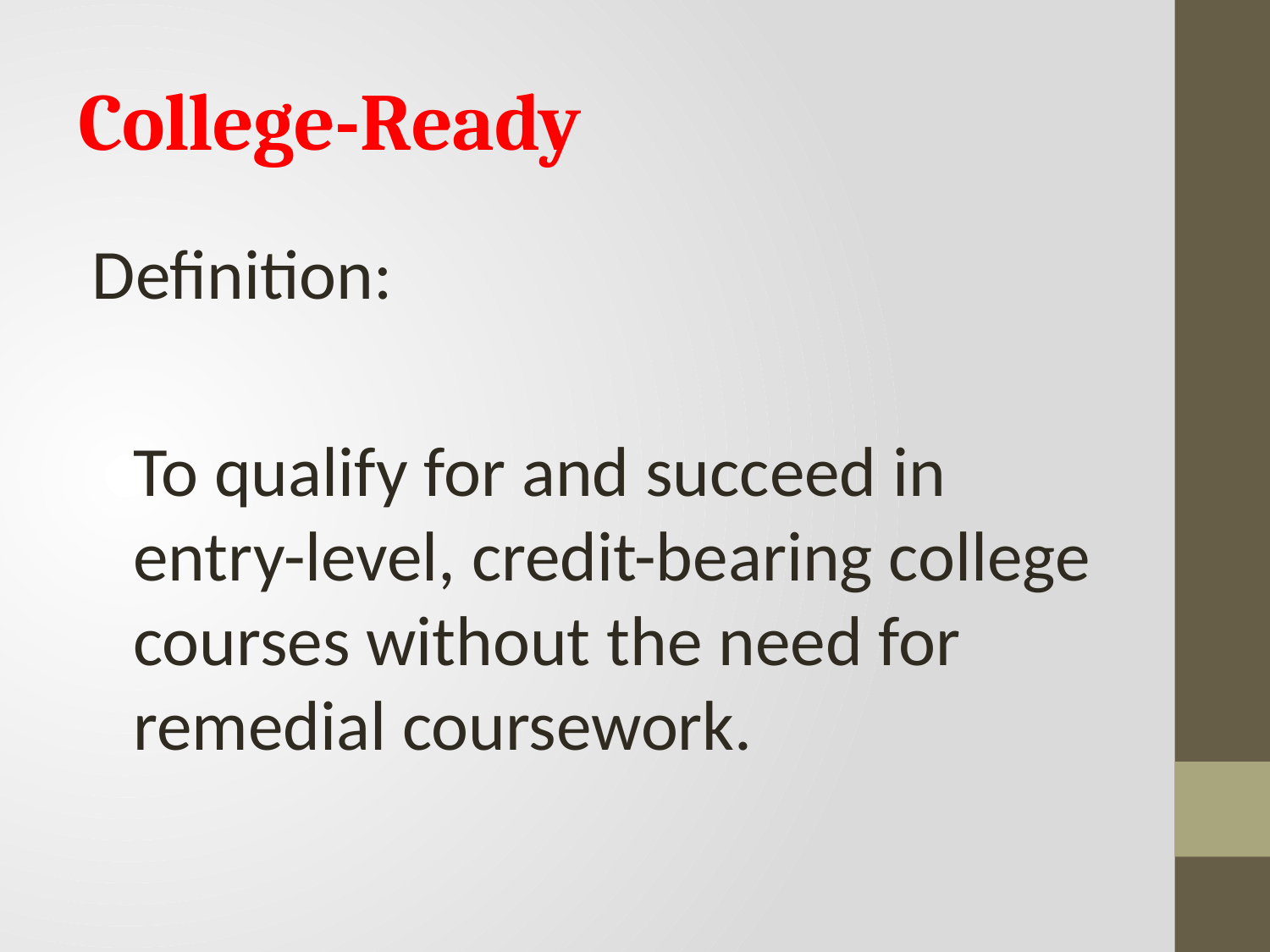

# College-Ready
Definition:

To qualify for and succeed in entry-level, credit-bearing college courses without the need for remedial coursework.